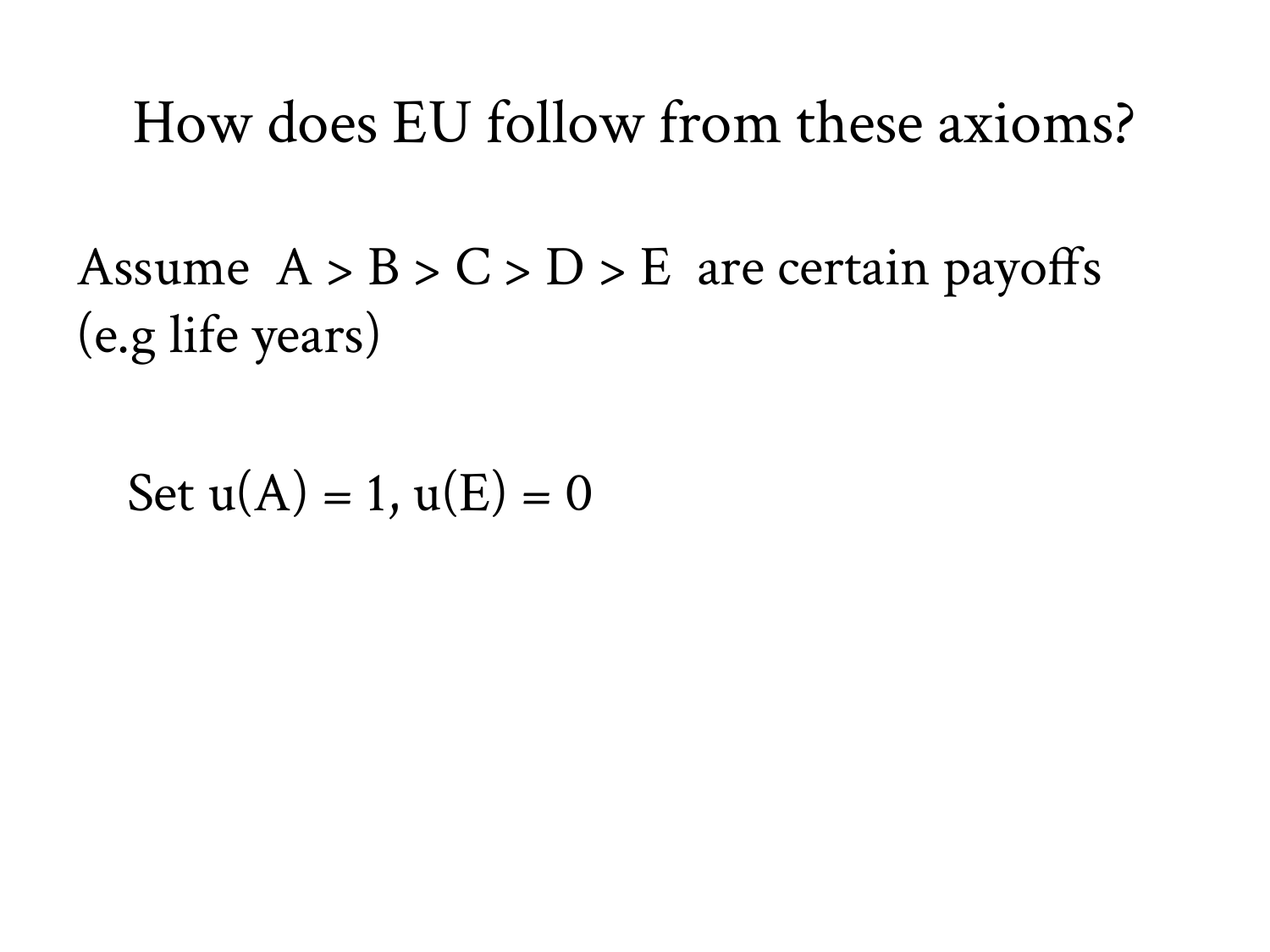

# How does EU follow from these axioms?
Assume  A > B > C > D > E  are certain payoffs  (e.g life years)

    Set u(A) = 1, u(E) = 0